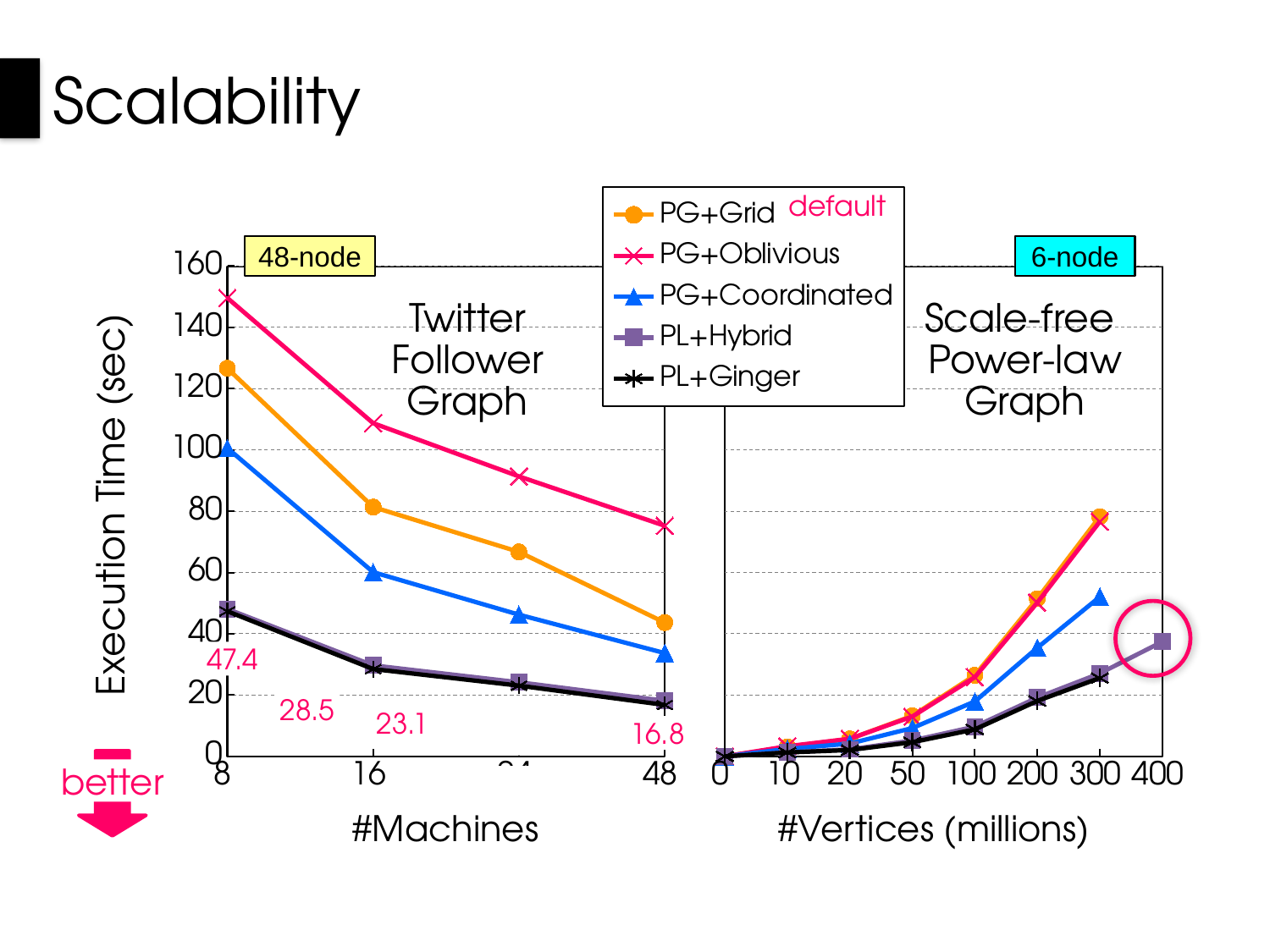

# Scalability

### Chart

| Category | PG+Grid | PG+Oblivious | PG+Coordinated | PL+Hybrid | PL+Ginger |
|---|---|---|---|---|---|
| 8 | 126.66 | 149.62 | 100.6 | 48.09 | 47.36 |
| 16 | 81.36 | 108.74 | 60.11 | 29.67 | 28.48 |
| 24 | 66.72 | 91.38 | 46.23 | 24.17 | 23.07 |
| 48 | 43.64 | 75.25 | 33.69 | 18.13 | 16.77 |

### Chart

| Category | PG+Grid | PG+Oblivious | PG+Coordinated | PL+Hybrid | PL+Ginger |
|---|---|---|---|---|---|
| 0 | 0.0 | 0.0 | 0.0 | 0.0 | 0.0 |
| 10 | 3.09 | 3.28 | 2.4 | 1.32 | 1.27 |
| 20 | 5.69 | 5.73 | 4.16 | 2.26 | 2.06 |
| 50 | 13.22 | 12.99 | 9.22 | 5.16 | 4.61 |
| 100 | 26.44 | 25.84 | 17.9 | 9.69 | 8.8 |
| 200 | 51.46 | 50.17 | 35.44 | 19.17 | 18.08 |
| 300 | 78.26 | 76.62 | 52.06 | 27.06 | 25.58 |
| 400 | None | None | None | 37.4 | None |
default
48-node
6-node
Twitter Follower Graph
Scale-free  Power-law Graph

47.4
28.5
23.1
16.8

better
#Machines
#Vertices (millions)